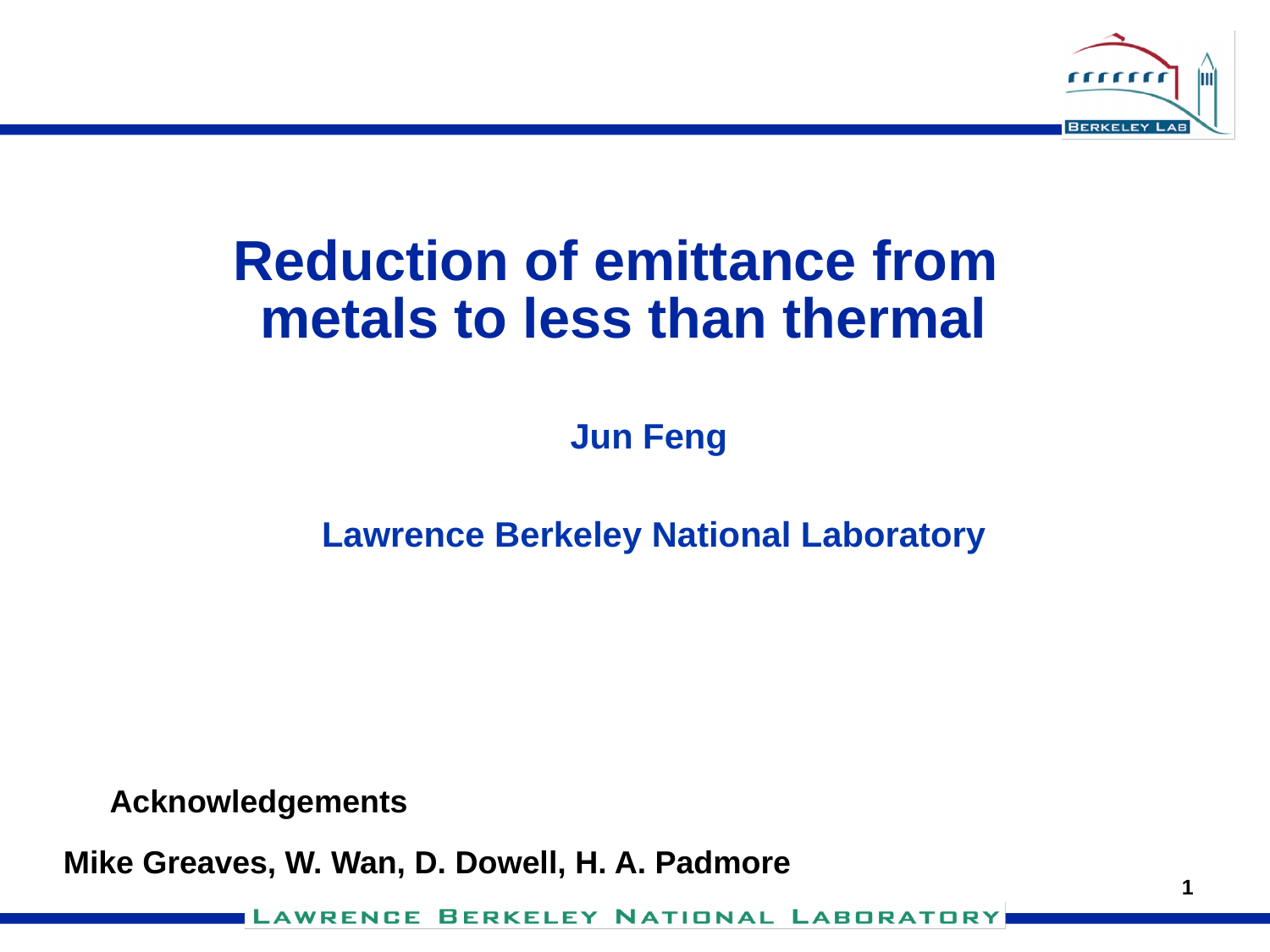

# Reduction of emittance from metals to less than thermal
Jun Feng

Lawrence Berkeley National Laboratory
Acknowledgements
Mike Greaves, W. Wan, D. Dowell, H. A. Padmore